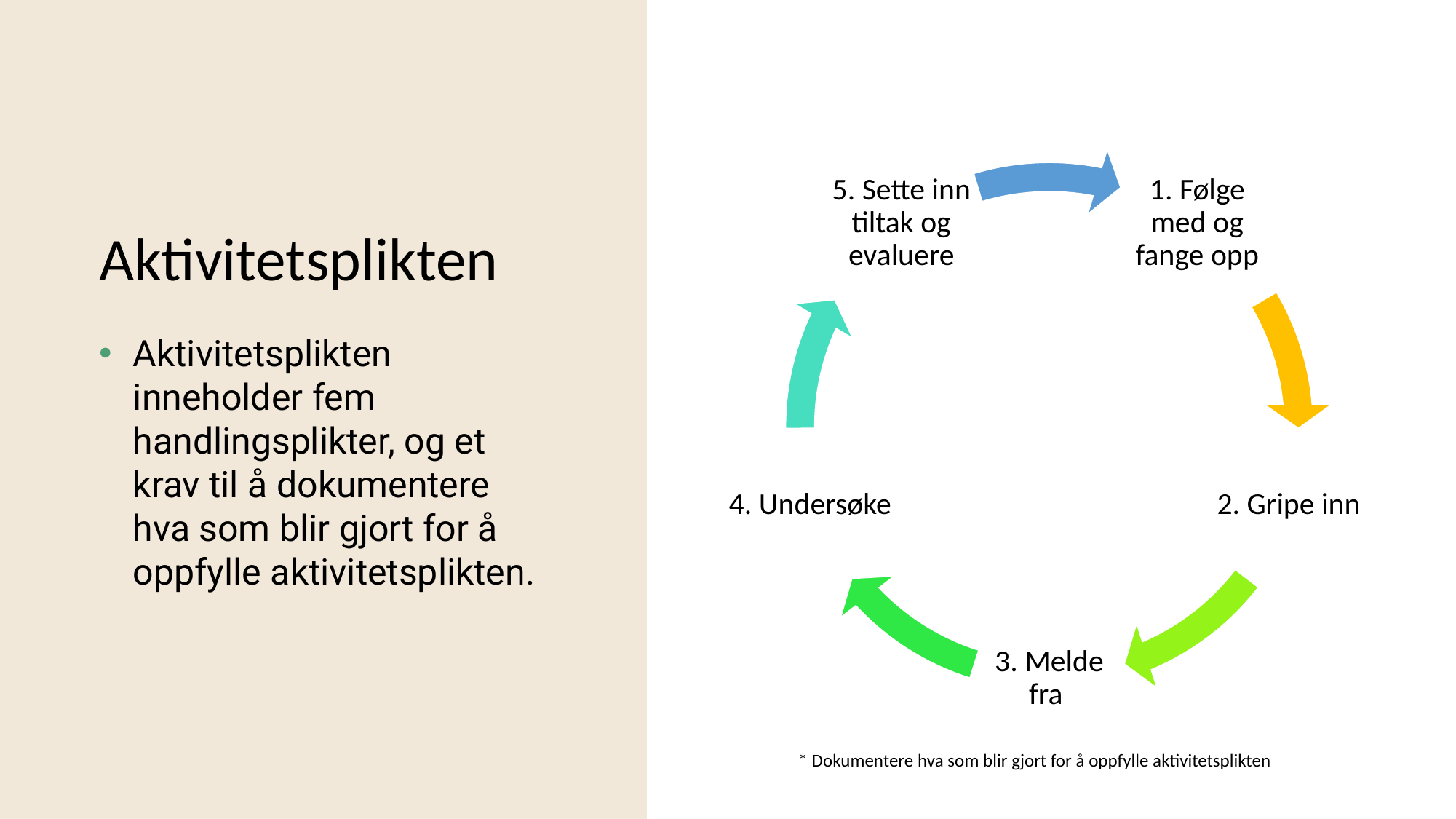

1. Følge med og fange opp
2. Gripe inn
3. Melde fra
4. Undersøke
5. Sette inn tiltak og evaluere
# Aktivitetsplikten

Aktivitetsplikten inneholder fem handlingsplikter, og et krav til å dokumentere hva som blir gjort for å oppfylle aktivitetsplikten.
* Dokumentere hva som blir gjort for å oppfylle aktivitetsplikten